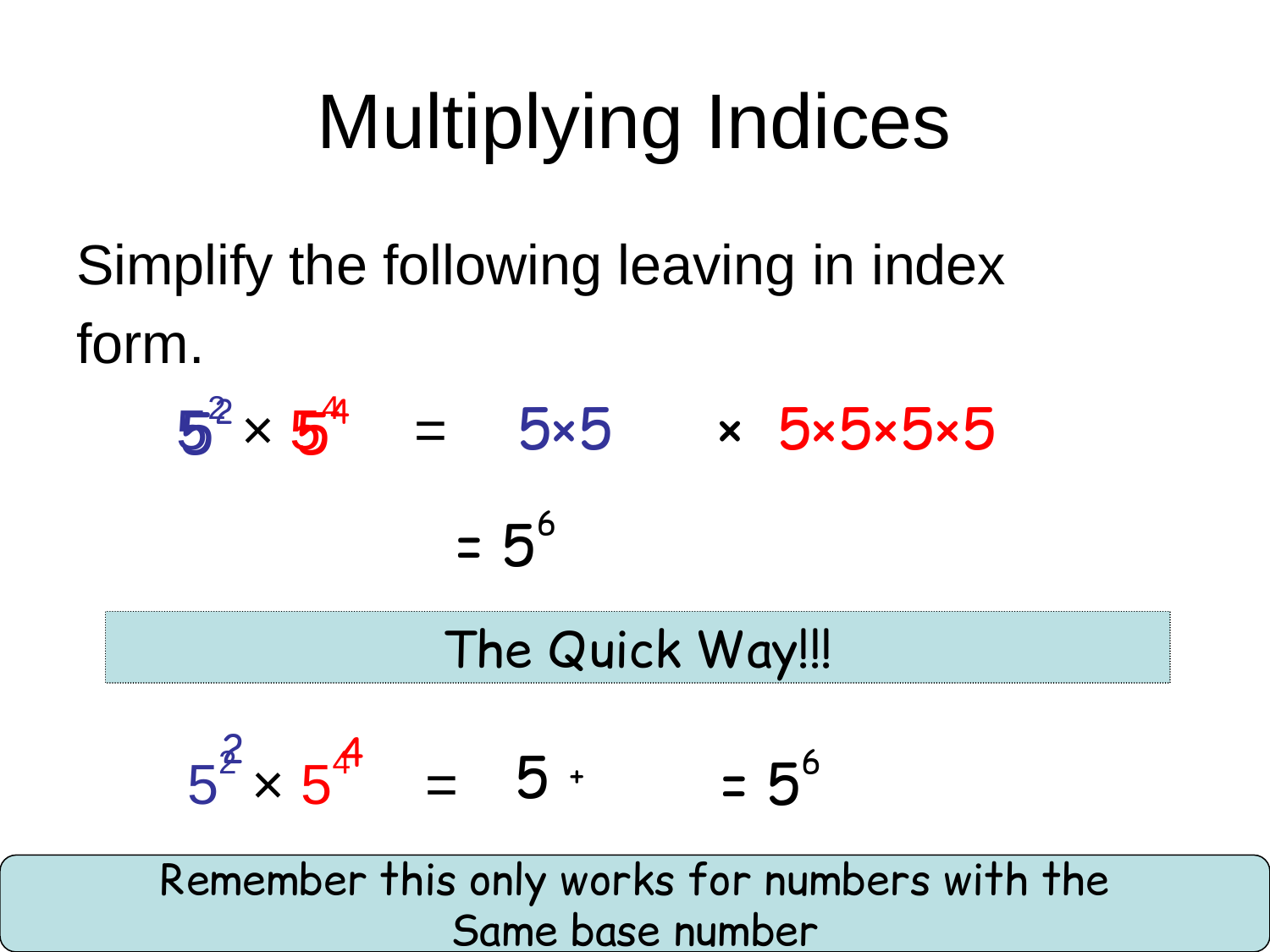

# Multiplying Indices
Simplify the following leaving in index
form.
 52 × 54	=

 52
54
5×5
×
5×5×5×5
= 56
The Quick Way!!!

2

 52 × 54	=
4
= 56
  5
+
Remember this only works for numbers with the
Same base number